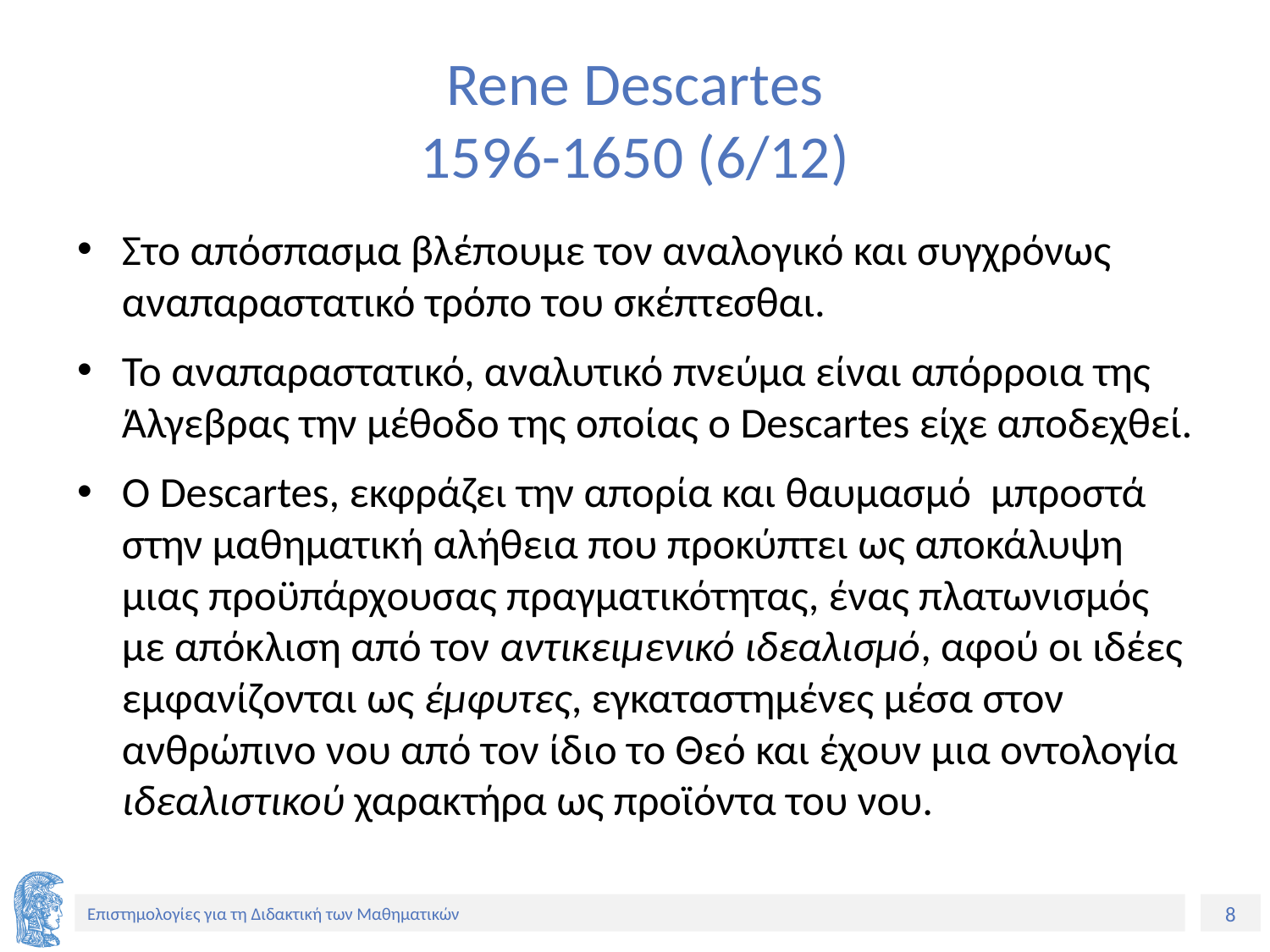

# Rene Descartes 1596-1650 (6/12)
Στο απόσπασμα βλέπουμε τον αναλογικό και συγχρόνως αναπαραστατικό τρόπο του σκέπτεσθαι.
Το αναπαραστατικό, αναλυτικό πνεύμα είναι απόρροια της Άλγεβρας την μέθοδο της οποίας ο Descartes είχε αποδεχθεί.
Ο Descartes, εκφράζει την απορία και θαυμασμό  μπροστά στην μαθηματική αλήθεια που προκύπτει ως αποκάλυψη μιας προϋπάρχουσας πραγματικότητας, ένας πλατωνισμός με απόκλιση από τον αντικειμενικό ιδεαλισμό, αφού οι ιδέες εμφανίζονται ως έμφυτες, εγκαταστημένες μέσα στον ανθρώπινο νου από τον ίδιο το Θεό και έχουν μια οντολογία ιδεαλιστικού χαρακτήρα ως προϊόντα του νου.